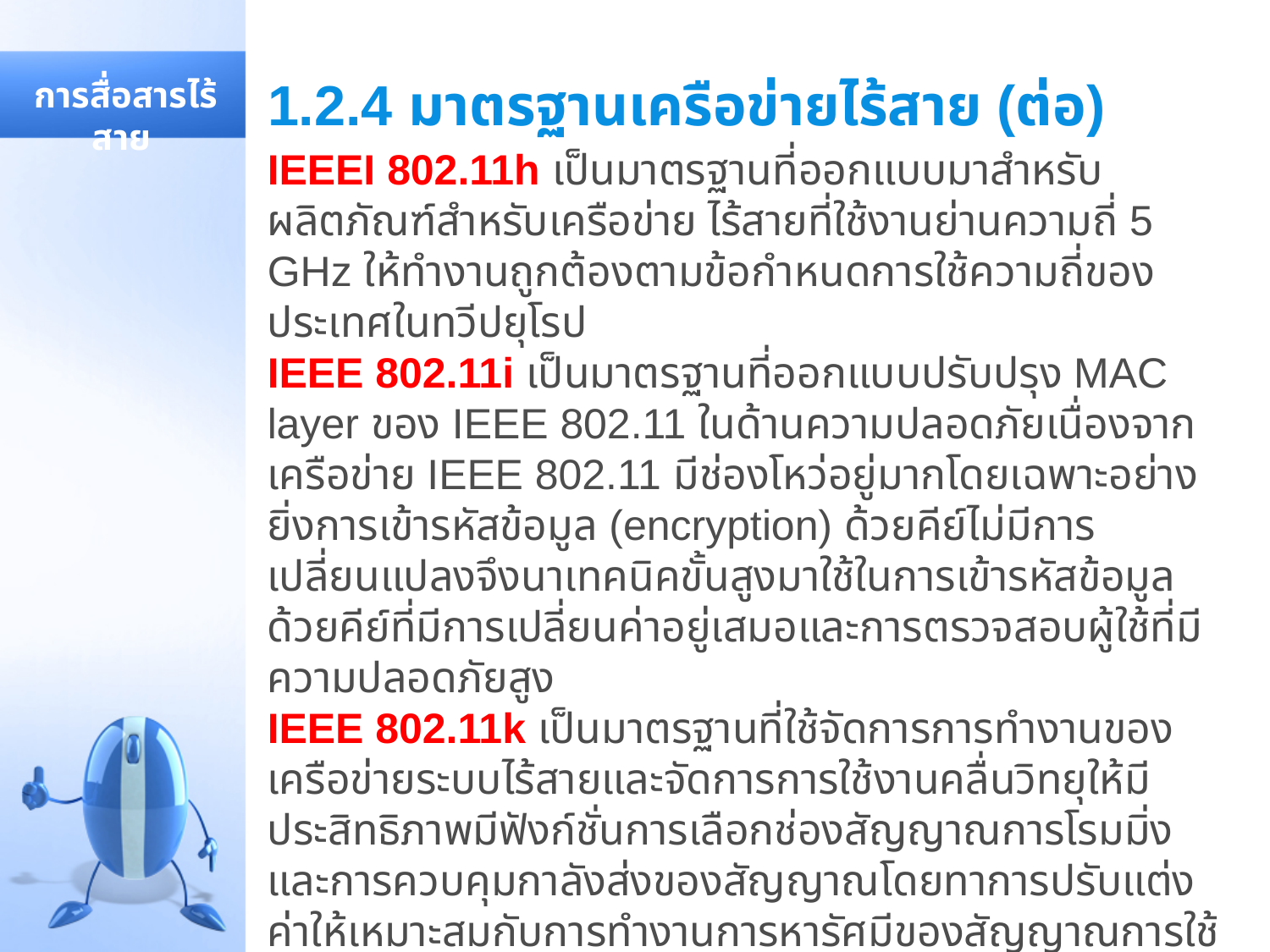

# 1.2.4 มาตรฐานเครือข่ายไร้สาย (ต่อ)
 การสื่อสารไร้สาย
IEEEI 802.11h เป็นมาตรฐานที่ออกแบบมาสำหรับผลิตภัณฑ์สำหรับเครือข่าย ไร้สายที่ใช้งานย่านความถี่ 5 GHz ให้ทำงานถูกต้องตามข้อกำหนดการใช้ความถี่ของประเทศในทวีปยุโรป
IEEE 802.11i เป็นมาตรฐานที่ออกแบบปรับปรุง MAC layer ของ IEEE 802.11 ในด้านความปลอดภัยเนื่องจากเครือข่าย IEEE 802.11 มีช่องโหว่อยู่มากโดยเฉพาะอย่างยิ่งการเข้ารหัสข้อมูล (encryption) ด้วยคีย์ไม่มีการเปลี่ยนแปลงจึงนาเทคนิคขั้นสูงมาใช้ในการเข้ารหัสข้อมูลด้วยคีย์ที่มีการเปลี่ยนค่าอยู่เสมอและการตรวจสอบผู้ใช้ที่มีความปลอดภัยสูง
IEEE 802.11k เป็นมาตรฐานที่ใช้จัดการการทำงานของเครือข่ายระบบไร้สายและจัดการการใช้งานคลื่นวิทยุให้มีประสิทธิภาพมีฟังก์ชั่นการเลือกช่องสัญญาณการโรมมิ่งและการควบคุมกาลังส่งของสัญญาณโดยทาการปรับแต่งค่าให้เหมาะสมกับการทำงานการหารัศมีของสัญญาณการใช้งานสำหรับเครื่องไคลแอนต์ที่เหมาะสมที่สุดเพื่อให้ระบบจัดการสามารถทำงานจากศูนย์กลางได้